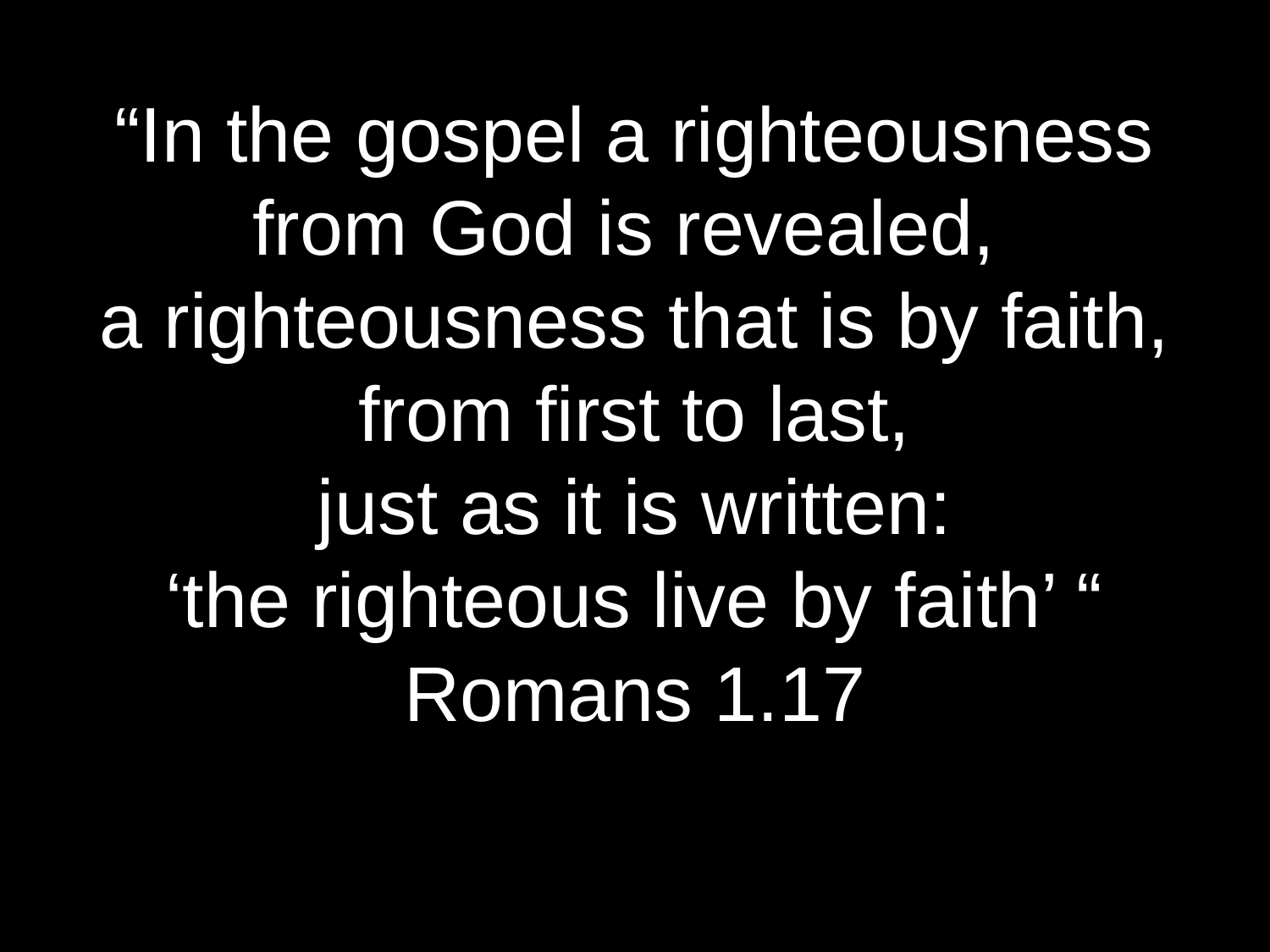

# “In the gospel a righteousness from God is revealed, a righteousness that is by faith, from first to last, just as it is written: ‘the righteous live by faith’ “ Romans 1.17